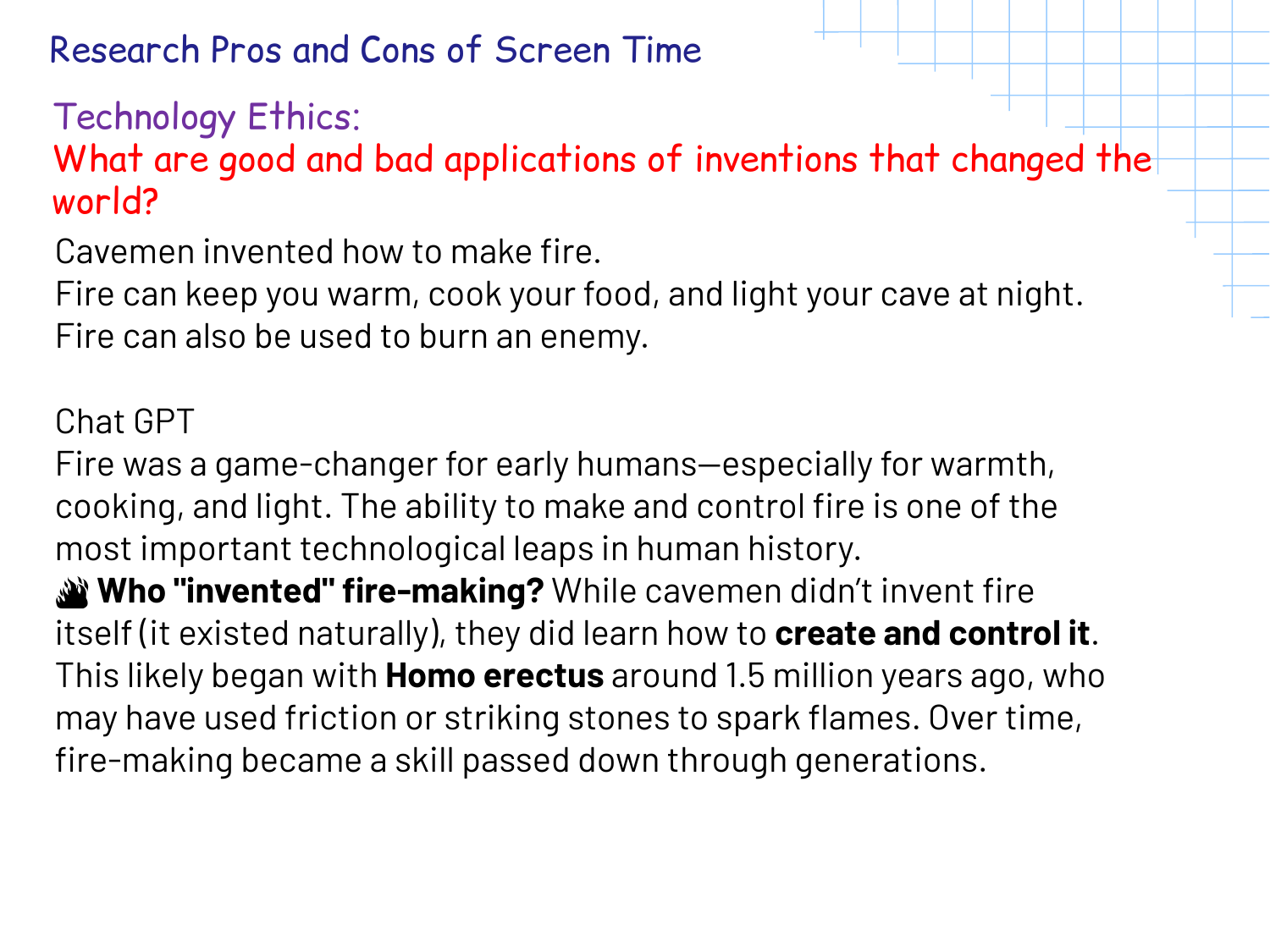

Research Pros and Cons of Screen Time
Technology Ethics:
What are good and bad applications of inventions that changed the world?
Cavemen invented how to make fire.
Fire can keep you warm, cook your food, and light your cave at night.
Fire can also be used to burn an enemy.

Chat GPT
Fire was a game-changer for early humans—especially for warmth, cooking, and light. The ability to make and control fire is one of the most important technological leaps in human history.
🔥 Who "invented" fire-making? While cavemen didn’t invent fire itself (it existed naturally), they did learn how to create and control it. This likely began with Homo erectus around 1.5 million years ago, who may have used friction or striking stones to spark flames. Over time, fire-making became a skill passed down through generations.